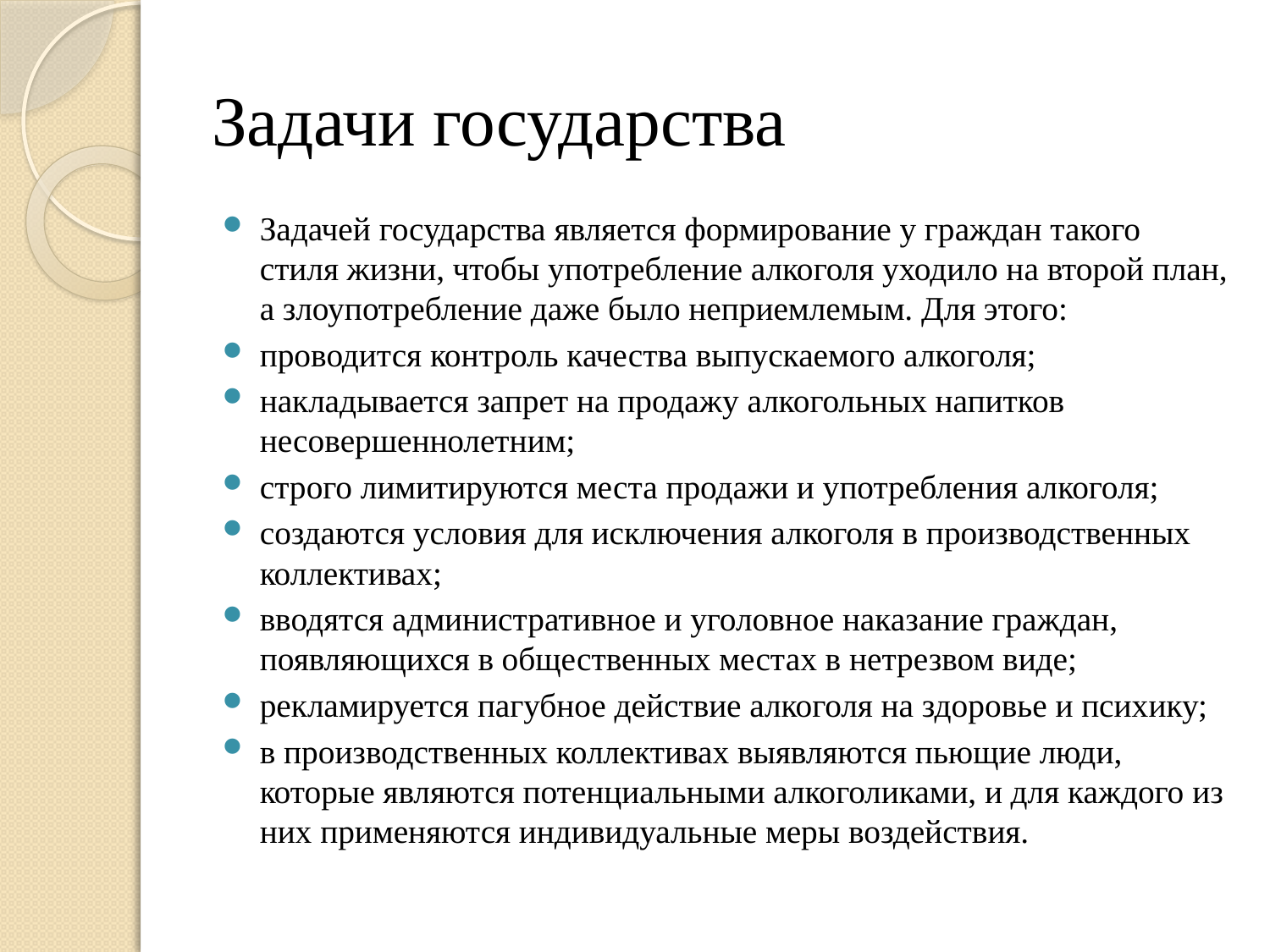

# Задачи государства
Задачей государства является формирование у граждан такого стиля жизни, чтобы употребление алкоголя уходило на второй план, а злоупотребление даже было неприемлемым. Для этого:
проводится контроль качества выпускаемого алкоголя;
накладывается запрет на продажу алкогольных напитков несовершеннолетним;
строго лимитируются места продажи и употребления алкоголя;
создаются условия для исключения алкоголя в производственных коллективах;
вводятся административное и уголовное наказание граждан, появляющихся в общественных местах в нетрезвом виде;
рекламируется пагубное действие алкоголя на здоровье и психику;
в производственных коллективах выявляются пьющие люди, которые являются потенциальными алкоголиками, и для каждого из них применяются индивидуальные меры воздействия.